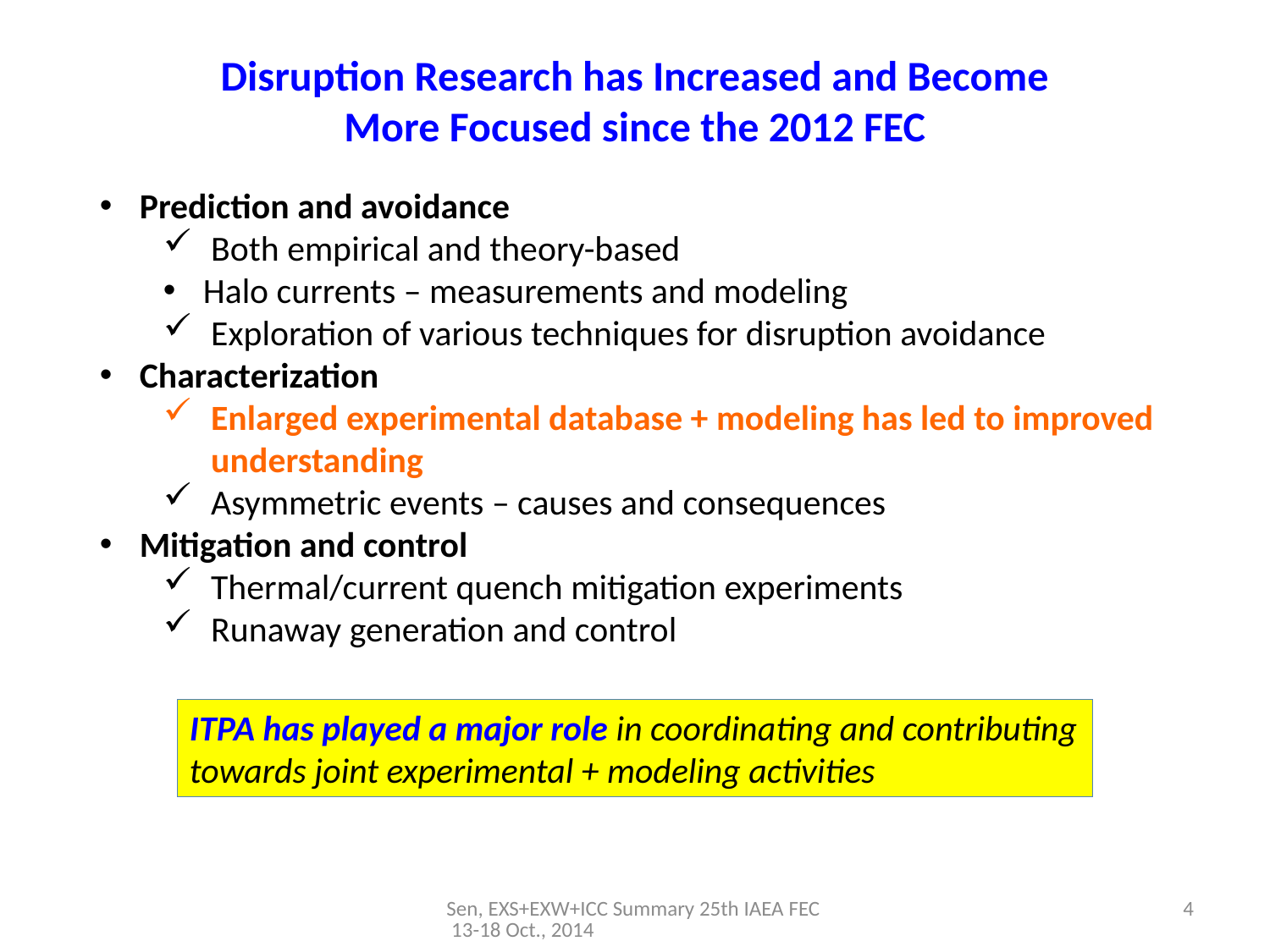

Disruption Research has Increased and Become
More Focused since the 2012 FEC
Prediction and avoidance
Both empirical and theory-based
Halo currents – measurements and modeling
Exploration of various techniques for disruption avoidance
Characterization
Enlarged experimental database + modeling has led to improved understanding
Asymmetric events – causes and consequences
Mitigation and control
Thermal/current quench mitigation experiments
Runaway generation and control
ITPA has played a major role in coordinating and contributing towards joint experimental + modeling activities
Sen, EXS+EXW+ICC Summary 25th IAEA FEC 13-18 Oct., 2014
4